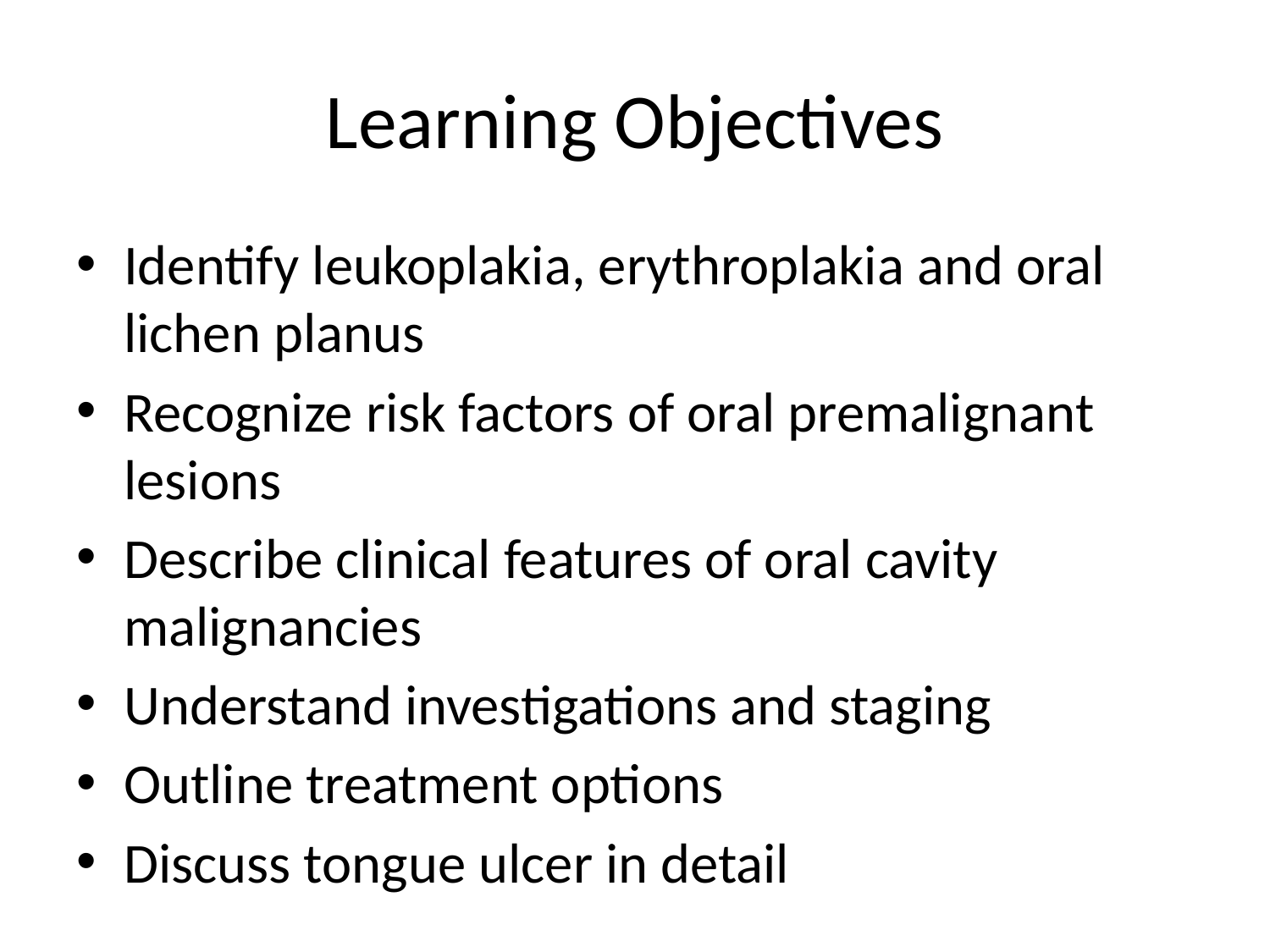

# Learning Objectives
Identify leukoplakia, erythroplakia and oral lichen planus
Recognize risk factors of oral premalignant lesions
Describe clinical features of oral cavity malignancies
Understand investigations and staging
Outline treatment options
Discuss tongue ulcer in detail